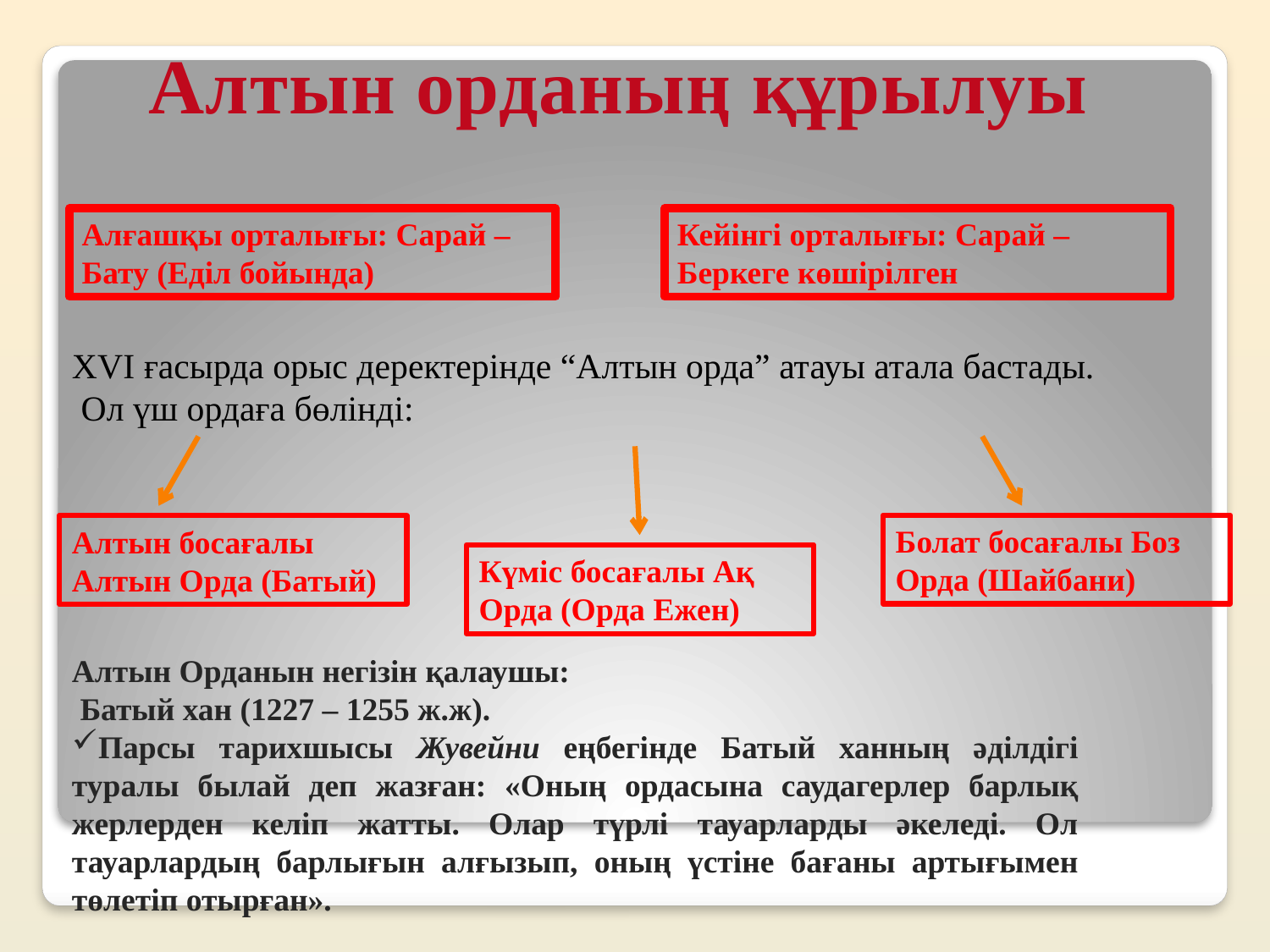

Алтын орданың құрылуы
Алғашқы орталығы: Сарай – Бату (Еділ бойында)
Кейінгі орталығы: Сарай – Беркеге көшірілген
XVI ғасырда орыс деректерінде “Алтын орда” атауы атала бастады.
 Ол үш ордаға бөлінді:
Болат босағалы Боз Орда (Шайбани)
Алтын босағалы Алтын Орда (Батый)
Күміс босағалы Ақ Орда (Орда Ежен)
Алтын Орданын негізін қалаушы:
 Батый хан (1227 – 1255 ж.ж).
Парсы тарихшысы Жувейни еңбегінде Батый ханның әділдігі туралы былай деп жазған: «Оның ордасына саудагерлер барлық жерлерден келіп жатты. Олар түрлі тауарларды әкеледі. Ол тауарлардың барлығын алғызып, оның үстіне бағаны артығымен төлетіп отырған».